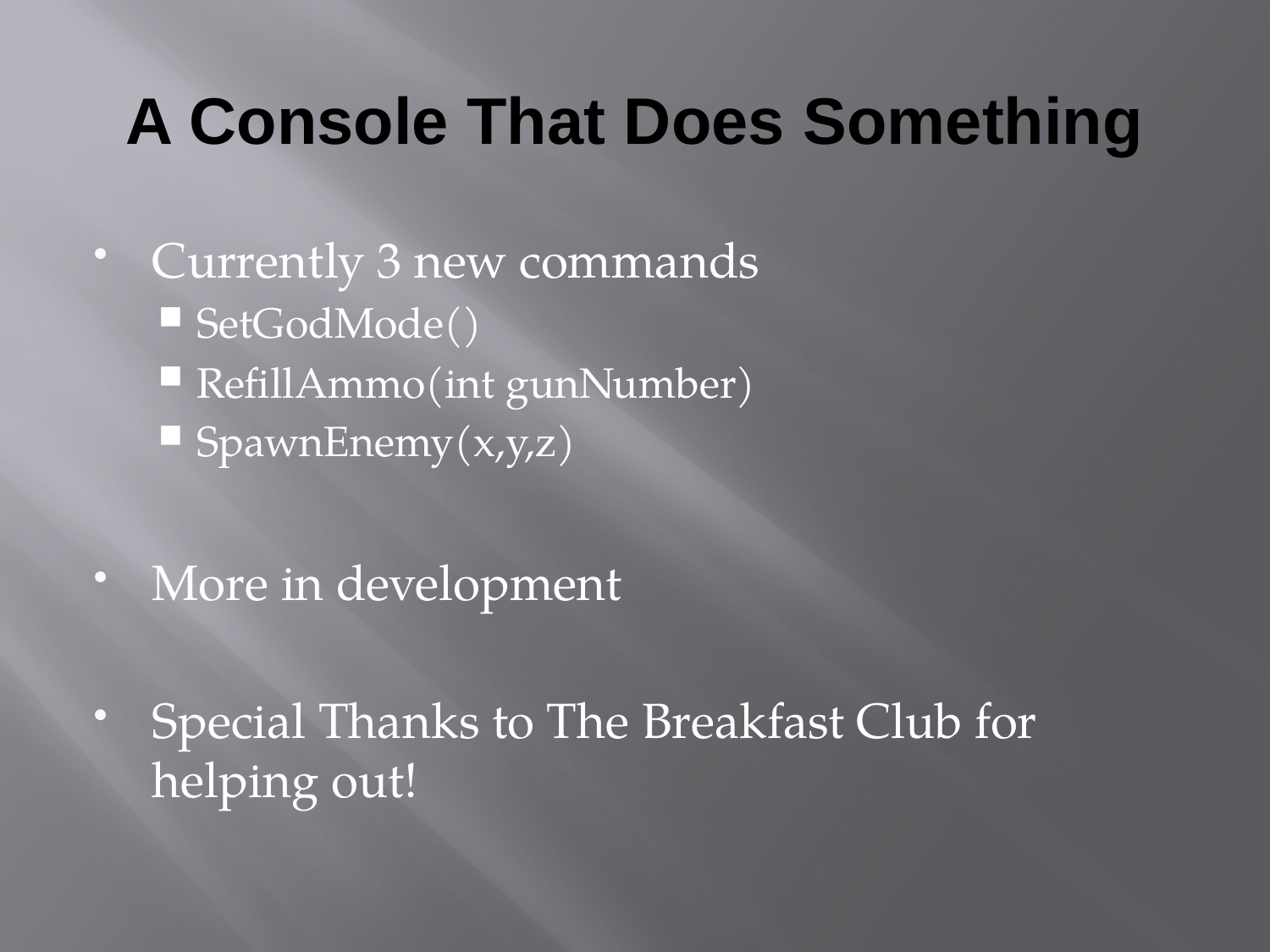

# A Console That Does Something
Currently 3 new commands
SetGodMode()
RefillAmmo(int gunNumber)
SpawnEnemy(x,y,z)

More in development

Special Thanks to The Breakfast Club for helping out!